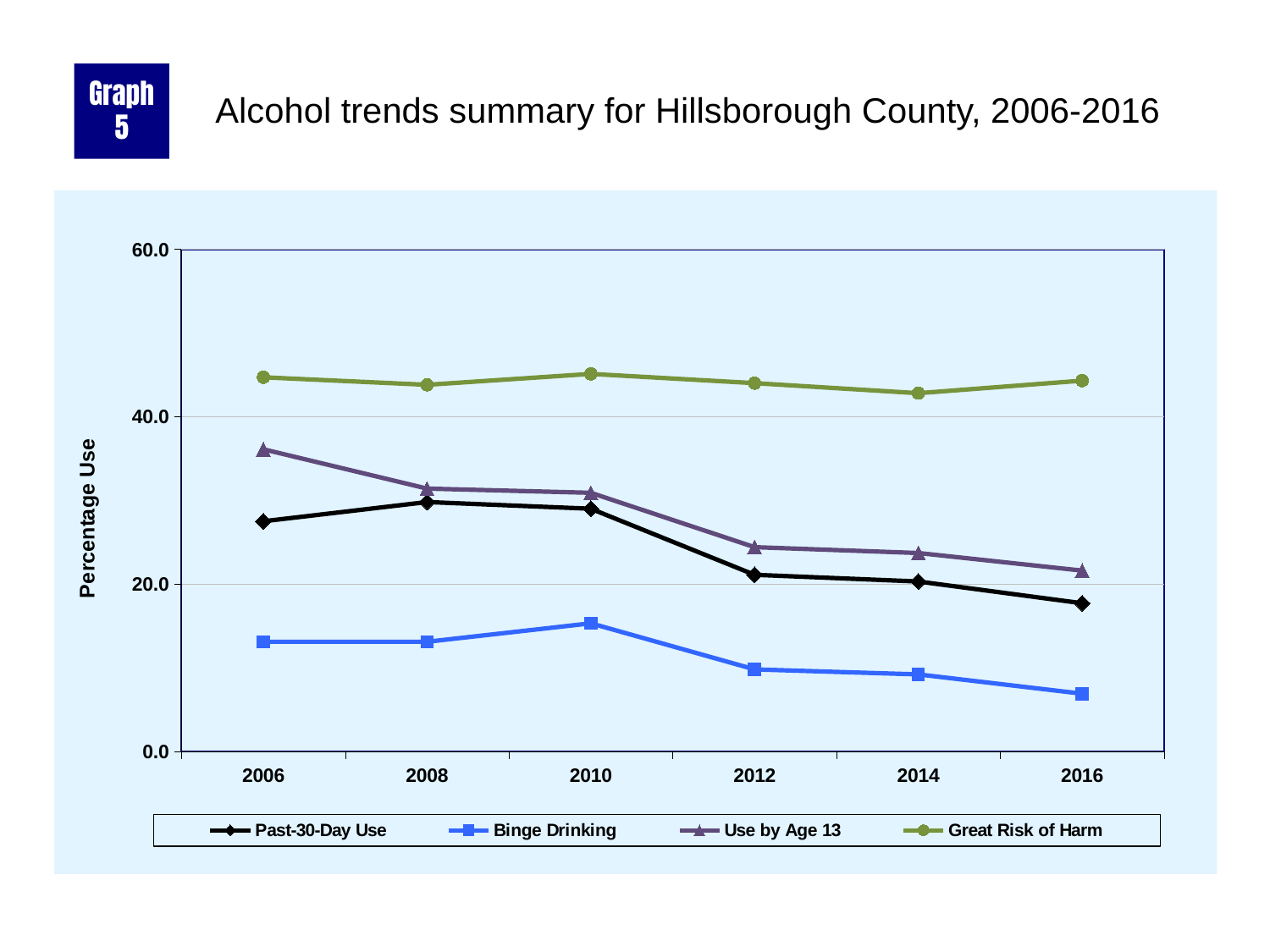

Graph 5
Alcohol trends summary for Hillsborough County, 2006-2016

### Chart

| Category | Past-30-Day Use | Binge Drinking | Use by Age 13 | Great Risk of Harm |
|---|---|---|---|---|
| 2006 | 27.5 | 13.1 | 36.1 | 44.7 |
| 2008 | 29.8 | 13.1 | 31.4 | 43.8 |
| 2010 | 29.0 | 15.3 | 30.9 | 45.1 |
| 2012 | 21.1 | 9.8 | 24.4 | 44.0 |
| 2014 | 20.3 | 9.2 | 23.7 | 42.8 |
| 2016 | 17.7 | 6.9 | 21.6 | 44.3 |